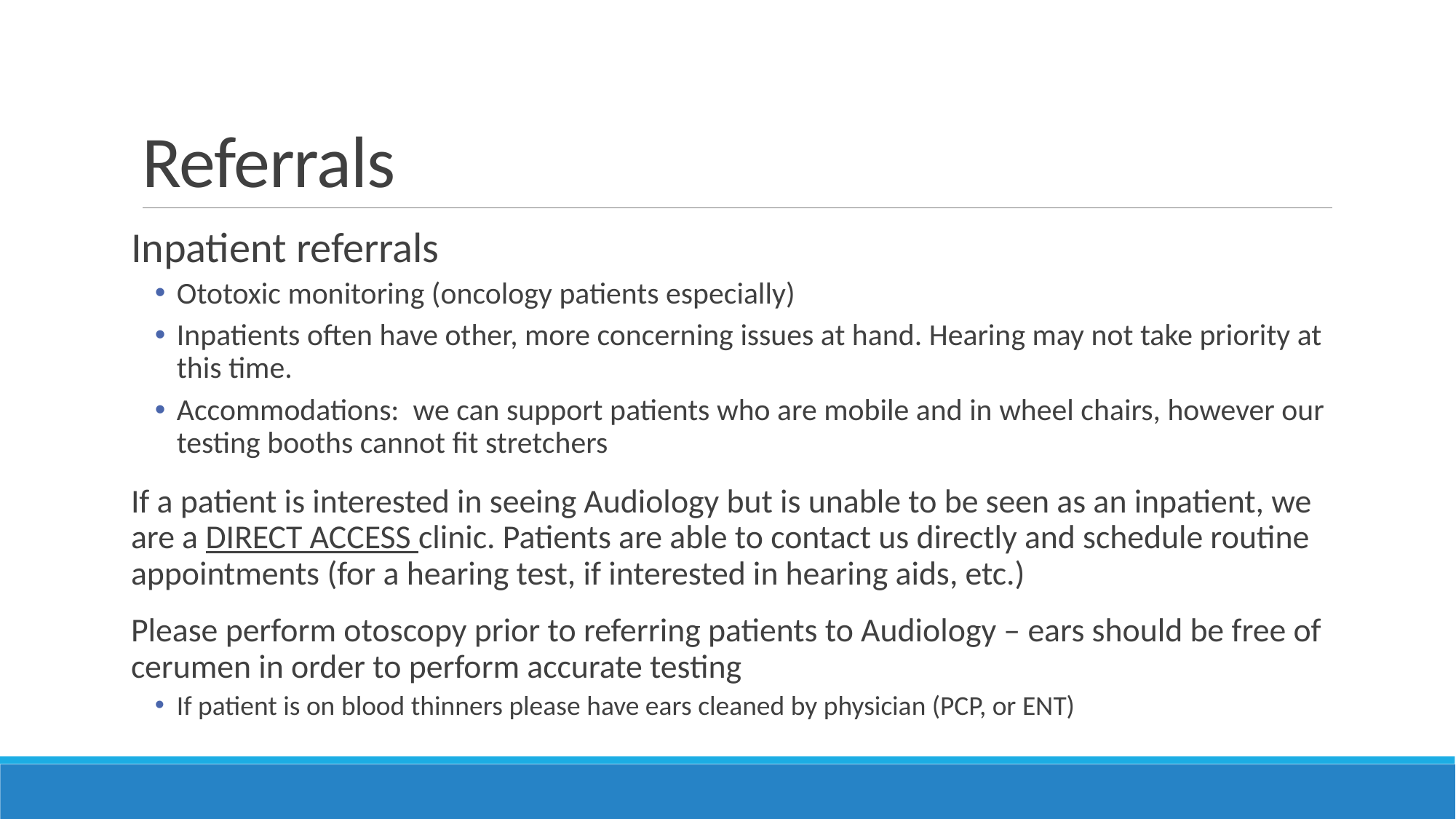

# Referrals
Inpatient referrals
Ototoxic monitoring (oncology patients especially)
Inpatients often have other, more concerning issues at hand. Hearing may not take priority at this time.
Accommodations:  we can support patients who are mobile and in wheel chairs, however our testing booths cannot fit stretchers
If a patient is interested in seeing Audiology but is unable to be seen as an inpatient, we are a DIRECT ACCESS clinic. Patients are able to contact us directly and schedule routine appointments (for a hearing test, if interested in hearing aids, etc.)
Please perform otoscopy prior to referring patients to Audiology – ears should be free of cerumen in order to perform accurate testing
If patient is on blood thinners please have ears cleaned by physician (PCP, or ENT)